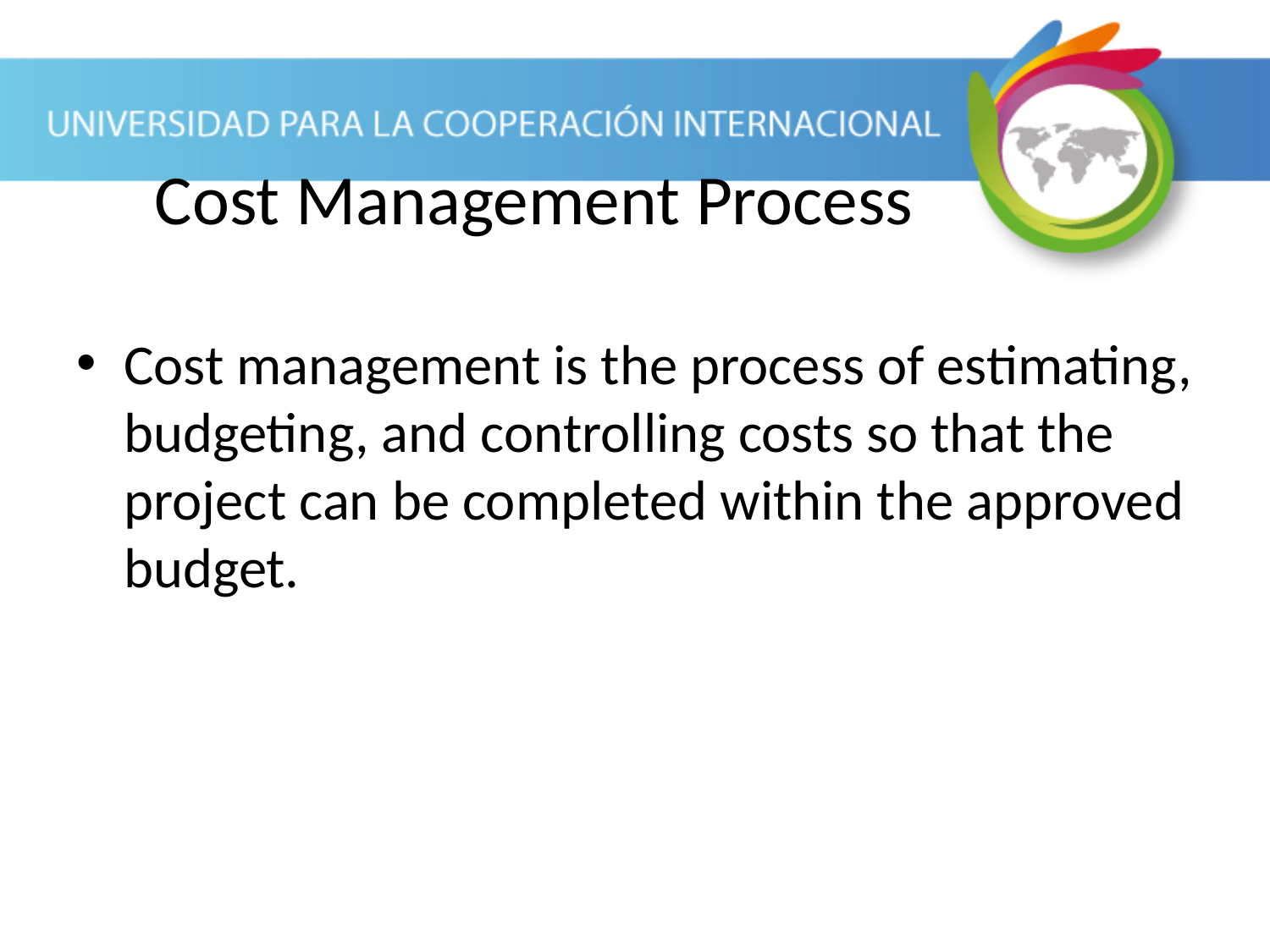

Cost management is the process of estimating, budgeting, and controlling costs so that the project can be completed within the approved budget.

Cost Management Process